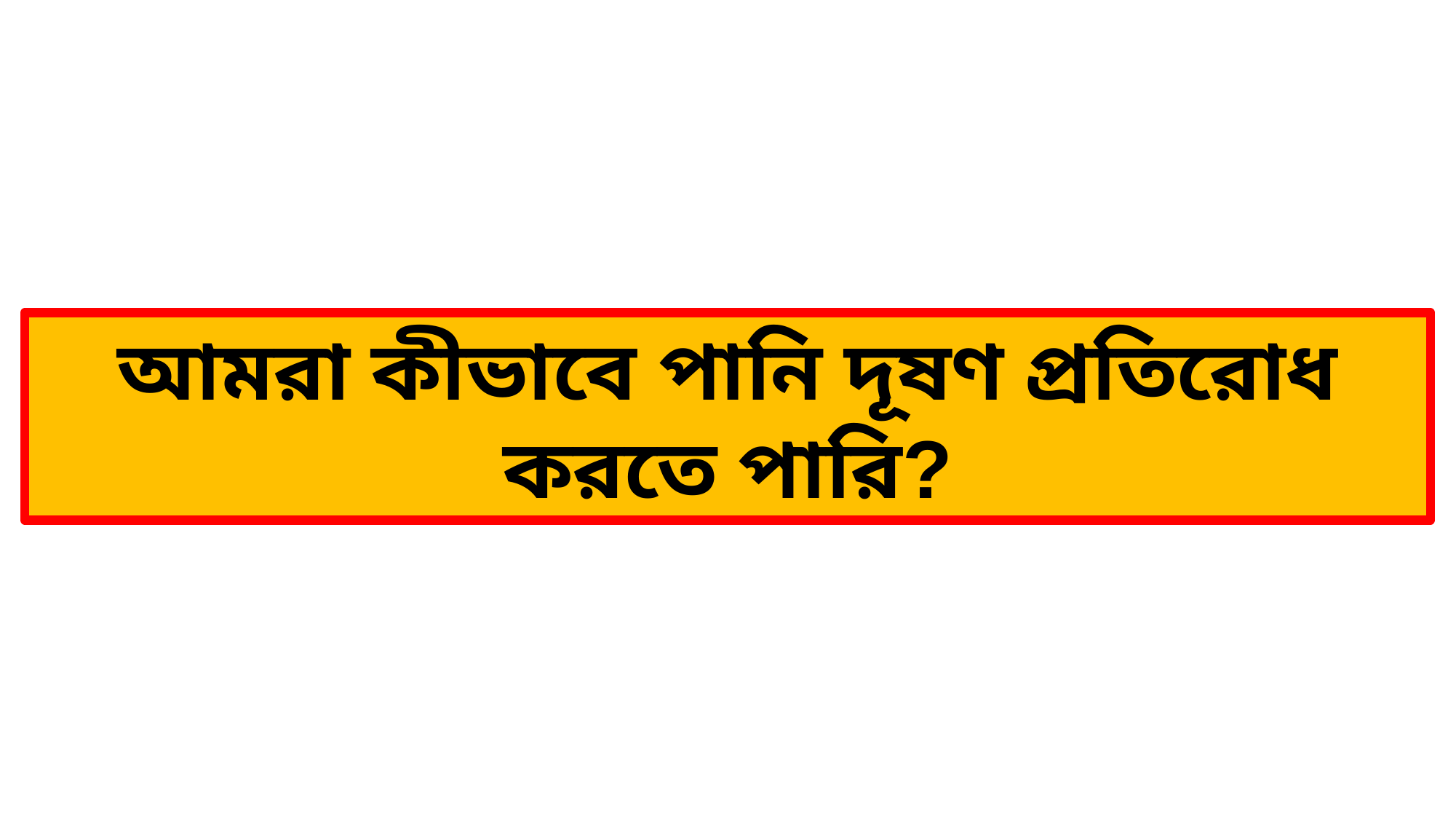

আমরা কীভাবে পানি দূষণ প্রতিরোধ করতে পারি?